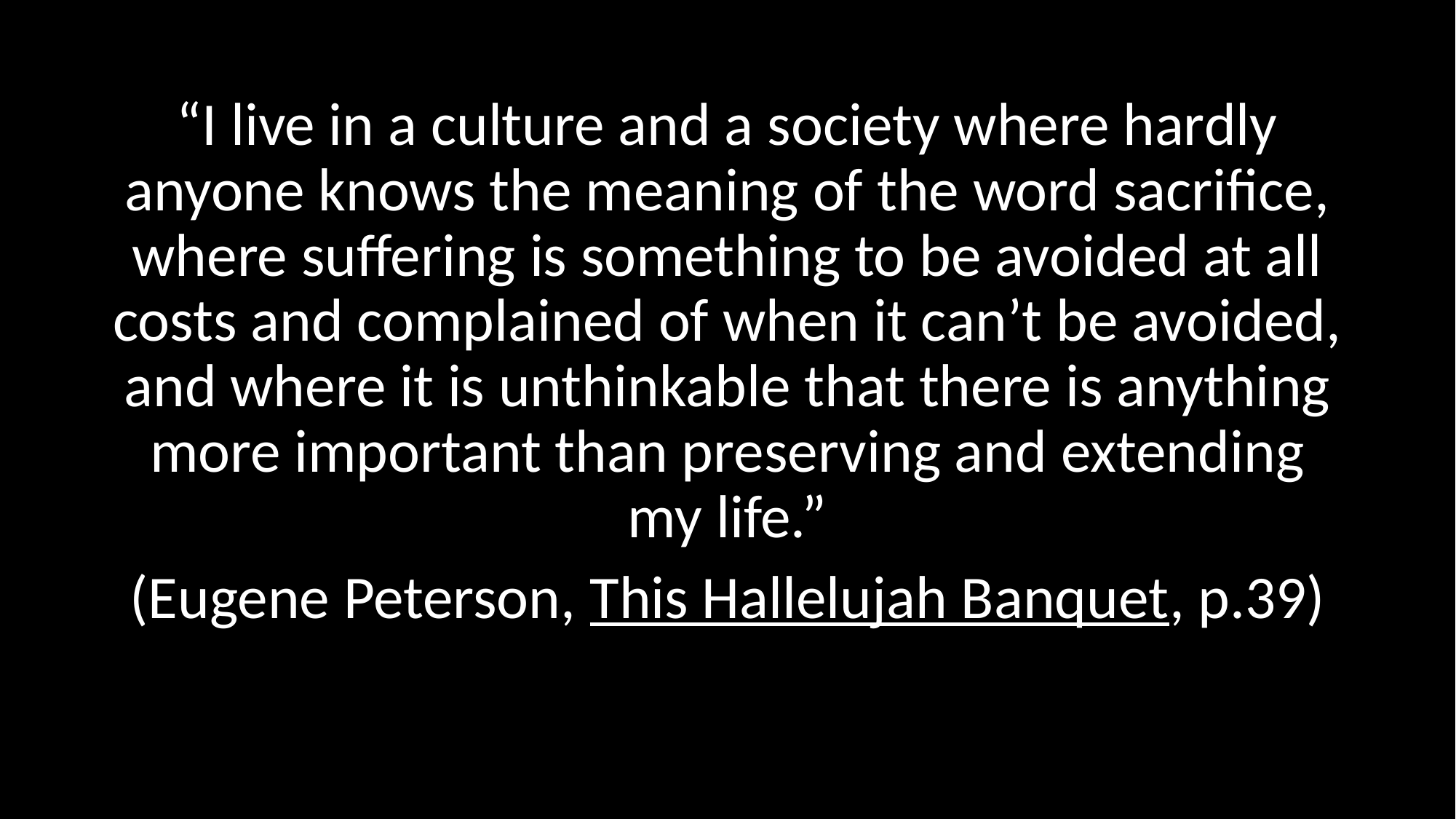

#
“I live in a culture and a society where hardly anyone knows the meaning of the word sacrifice, where suffering is something to be avoided at all costs and complained of when it can’t be avoided, and where it is unthinkable that there is anything more important than preserving and extending my life.”
(Eugene Peterson, This Hallelujah Banquet, p.39)